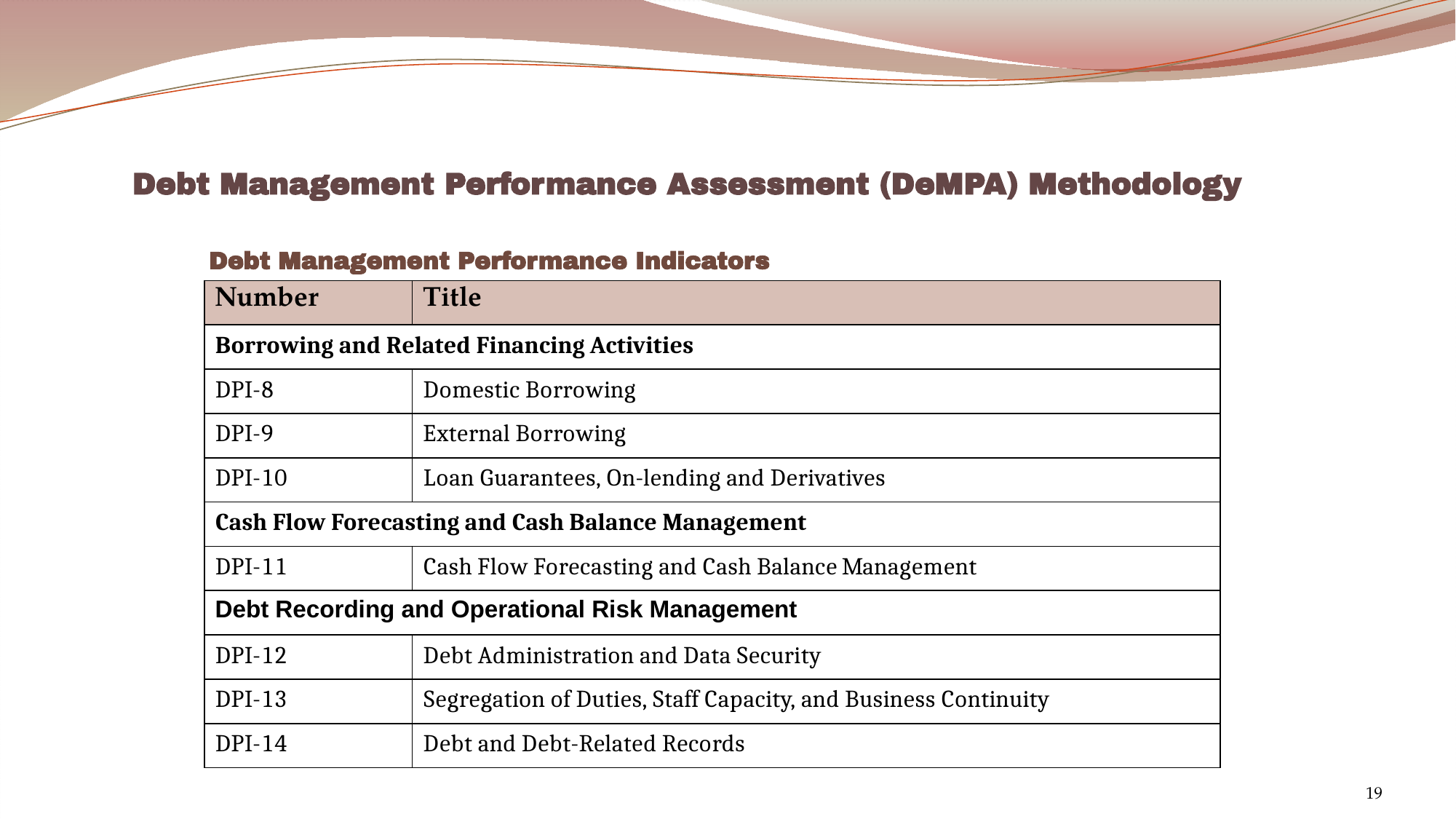

# Debt Management Performance Assessment (DeMPA) Methodology

                 Debt Management Performance Indicators

| Number | Title |
| --- | --- |
| Borrowing and Related Financing Activities |  |
| DPI-8 | Domestic Borrowing |
| DPI-9 | External Borrowing |
| DPI-10 | Loan Guarantees, On-lending and Derivatives |
| Cash Flow Forecasting and Cash Balance Management |  |
| DPI-11 | Cash Flow Forecasting and Cash Balance Management |
| Debt Recording and Operational Risk Management |  |
| DPI-12 | Debt Administration and Data Security |
| DPI-13 | Segregation of Duties, Staff Capacity, and Business Continuity |
| DPI-14 | Debt and Debt-Related Records |
19